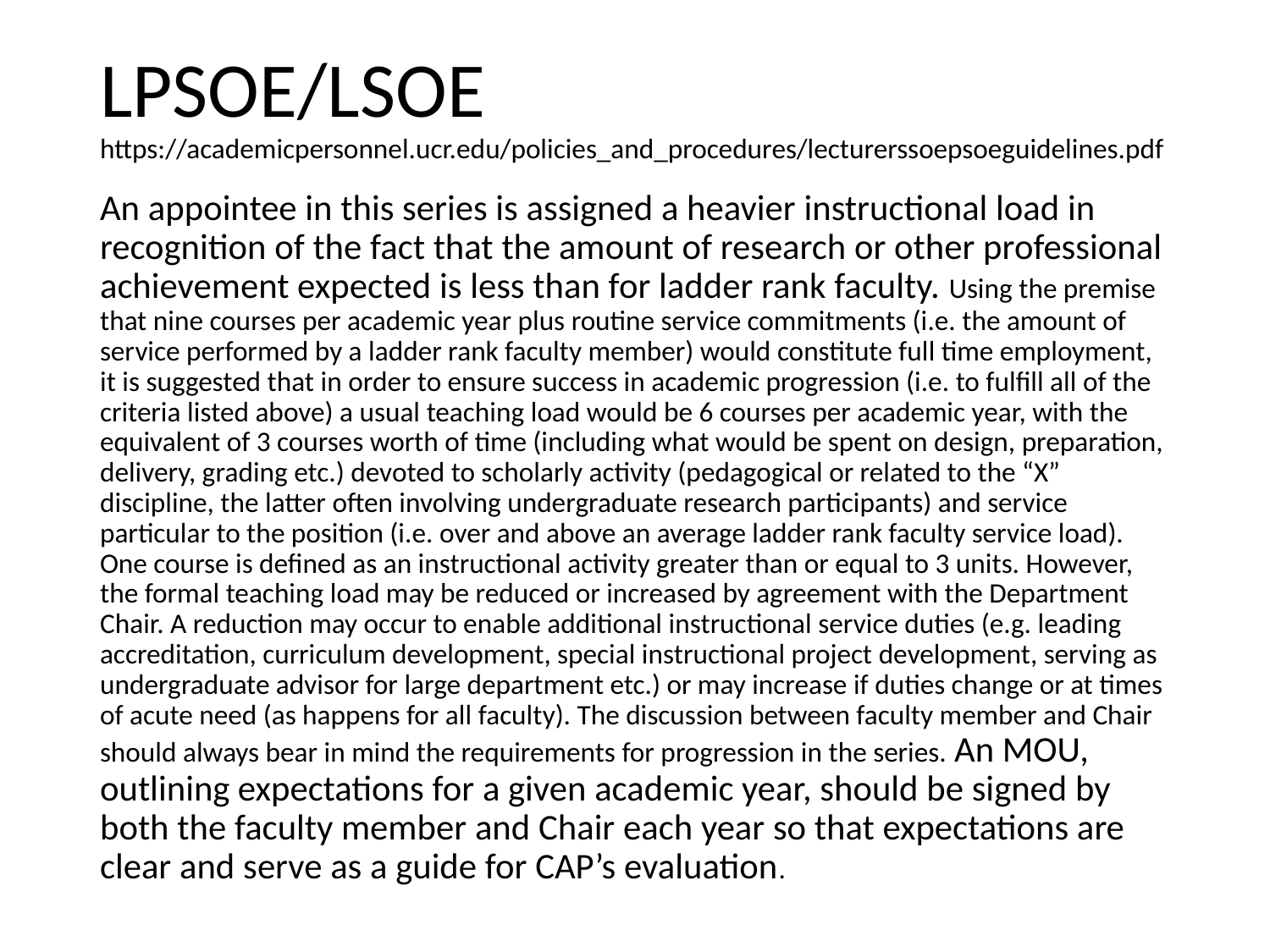

# LPSOE/LSOE https://academicpersonnel.ucr.edu/policies_and_procedures/lecturerssoepsoeguidelines.pdf
An appointee in this series is assigned a heavier instructional load in recognition of the fact that the amount of research or other professional achievement expected is less than for ladder rank faculty. Using the premise that nine courses per academic year plus routine service commitments (i.e. the amount of service performed by a ladder rank faculty member) would constitute full time employment, it is suggested that in order to ensure success in academic progression (i.e. to fulfill all of the criteria listed above) a usual teaching load would be 6 courses per academic year, with the equivalent of 3 courses worth of time (including what would be spent on design, preparation, delivery, grading etc.) devoted to scholarly activity (pedagogical or related to the “X” discipline, the latter often involving undergraduate research participants) and service particular to the position (i.e. over and above an average ladder rank faculty service load). One course is defined as an instructional activity greater than or equal to 3 units. However, the formal teaching load may be reduced or increased by agreement with the Department Chair. A reduction may occur to enable additional instructional service duties (e.g. leading accreditation, curriculum development, special instructional project development, serving as undergraduate advisor for large department etc.) or may increase if duties change or at times of acute need (as happens for all faculty). The discussion between faculty member and Chair should always bear in mind the requirements for progression in the series. An MOU, outlining expectations for a given academic year, should be signed by both the faculty member and Chair each year so that expectations are clear and serve as a guide for CAP’s evaluation.